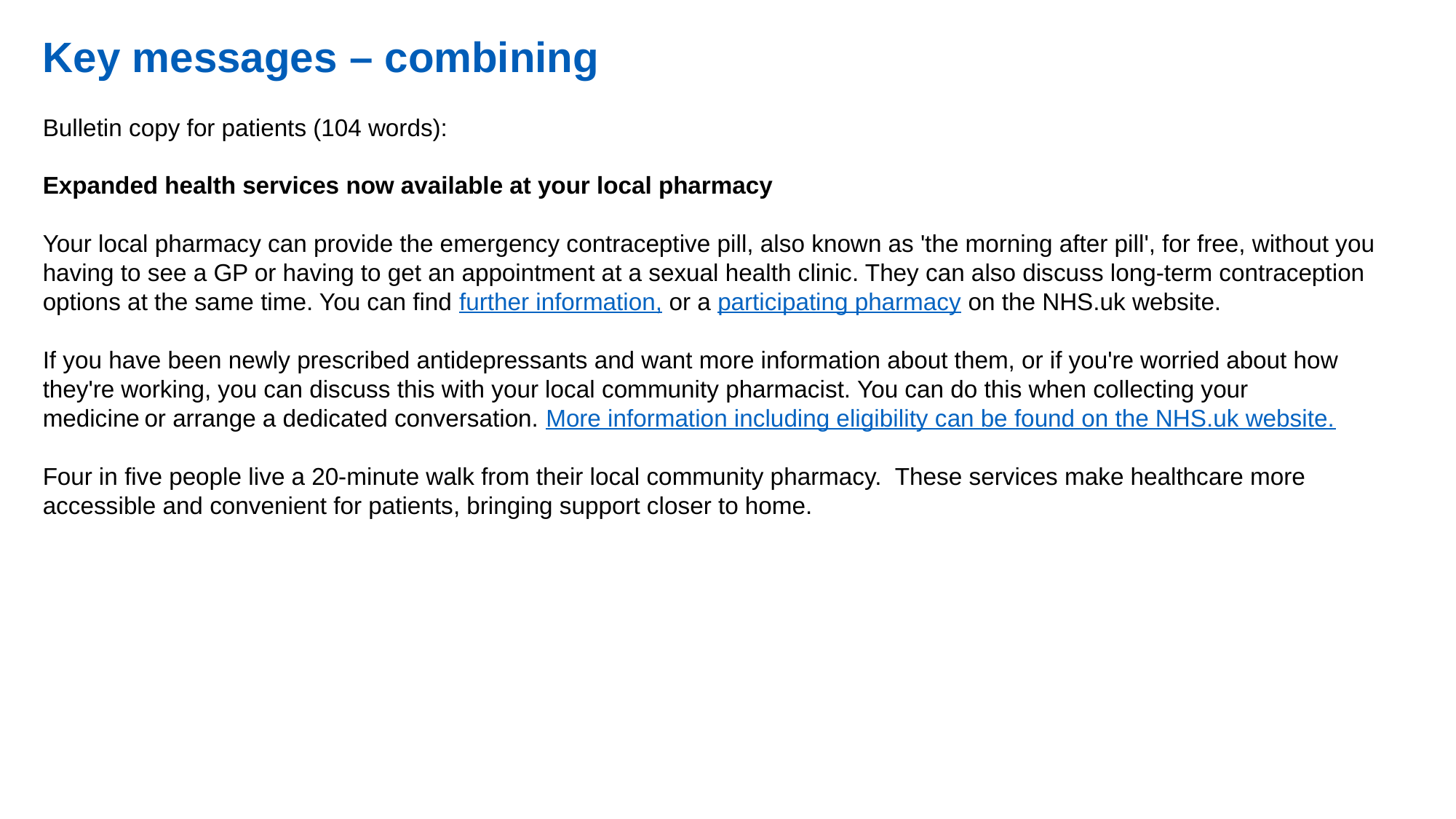

Key messages – combining
Bulletin copy for patients (104 words):

Expanded health services now available at your local pharmacy

Your local pharmacy can provide the emergency contraceptive pill, also known as 'the morning after pill', for free, without you having to see a GP or having to get an appointment at a sexual health clinic. They can also discuss long-term contraception options at the same time. You can find further information, or a participating pharmacy on the NHS.uk website.

If you have been newly prescribed antidepressants and want more information about them, or if you're worried about how they're working, you can discuss this with your local community pharmacist. You can do this when collecting your medicine or arrange a dedicated conversation. More information including eligibility can be found on the NHS.uk website.

Four in five people live a 20-minute walk from their local community pharmacy.  These services make healthcare more accessible and convenient for patients, bringing support closer to home.